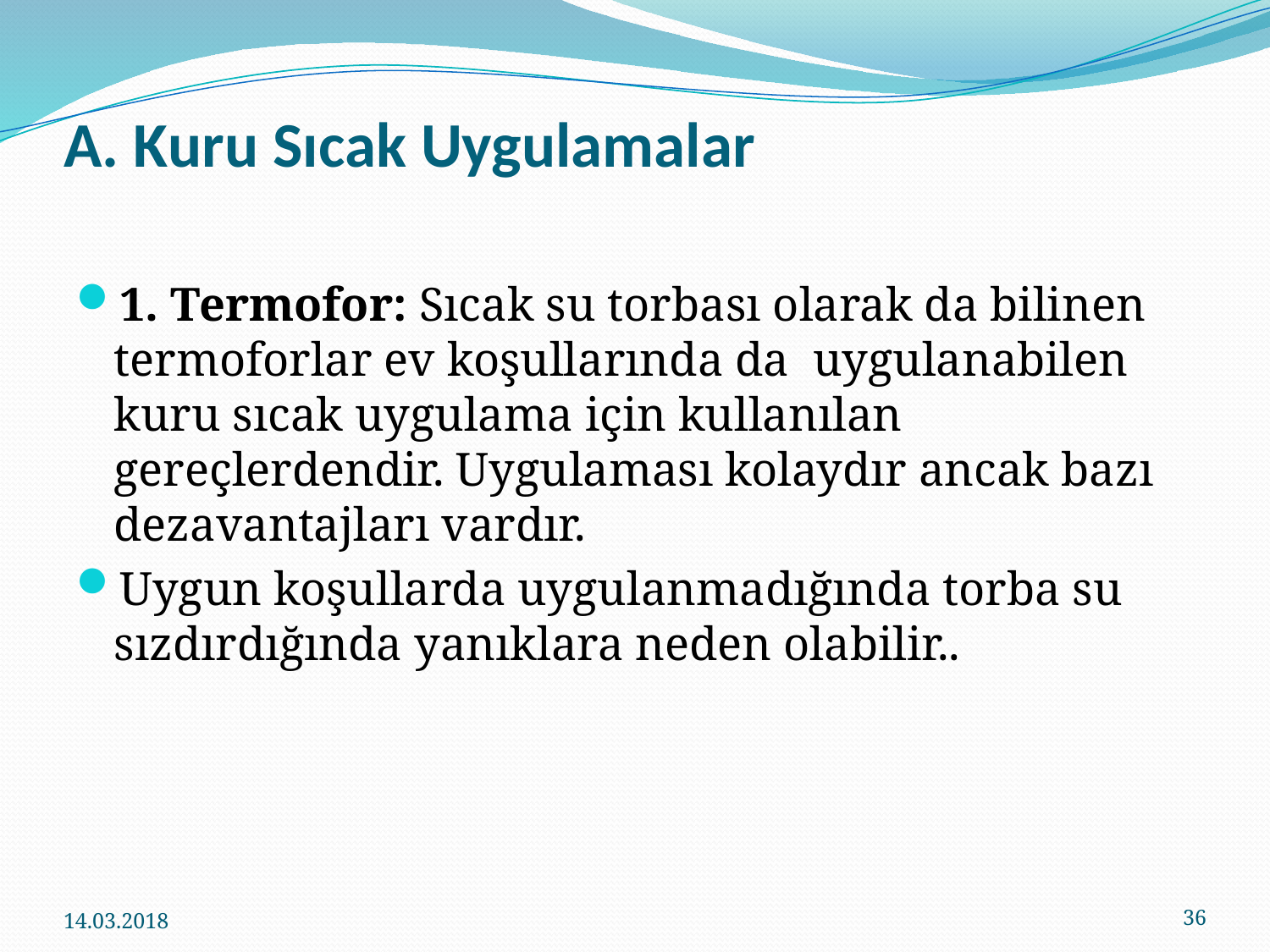

# A. Kuru Sıcak Uygulamalar
1. Termofor: Sıcak su torbası olarak da bilinen termoforlar ev koşullarında da  uygulanabilen kuru sıcak uygulama için kullanılan gereçlerdendir. Uygulaması kolaydır ancak bazı dezavantajları vardır.
Uygun koşullarda uygulanmadığında torba su sızdırdığında yanıklara neden olabilir..

14.03.2018
36